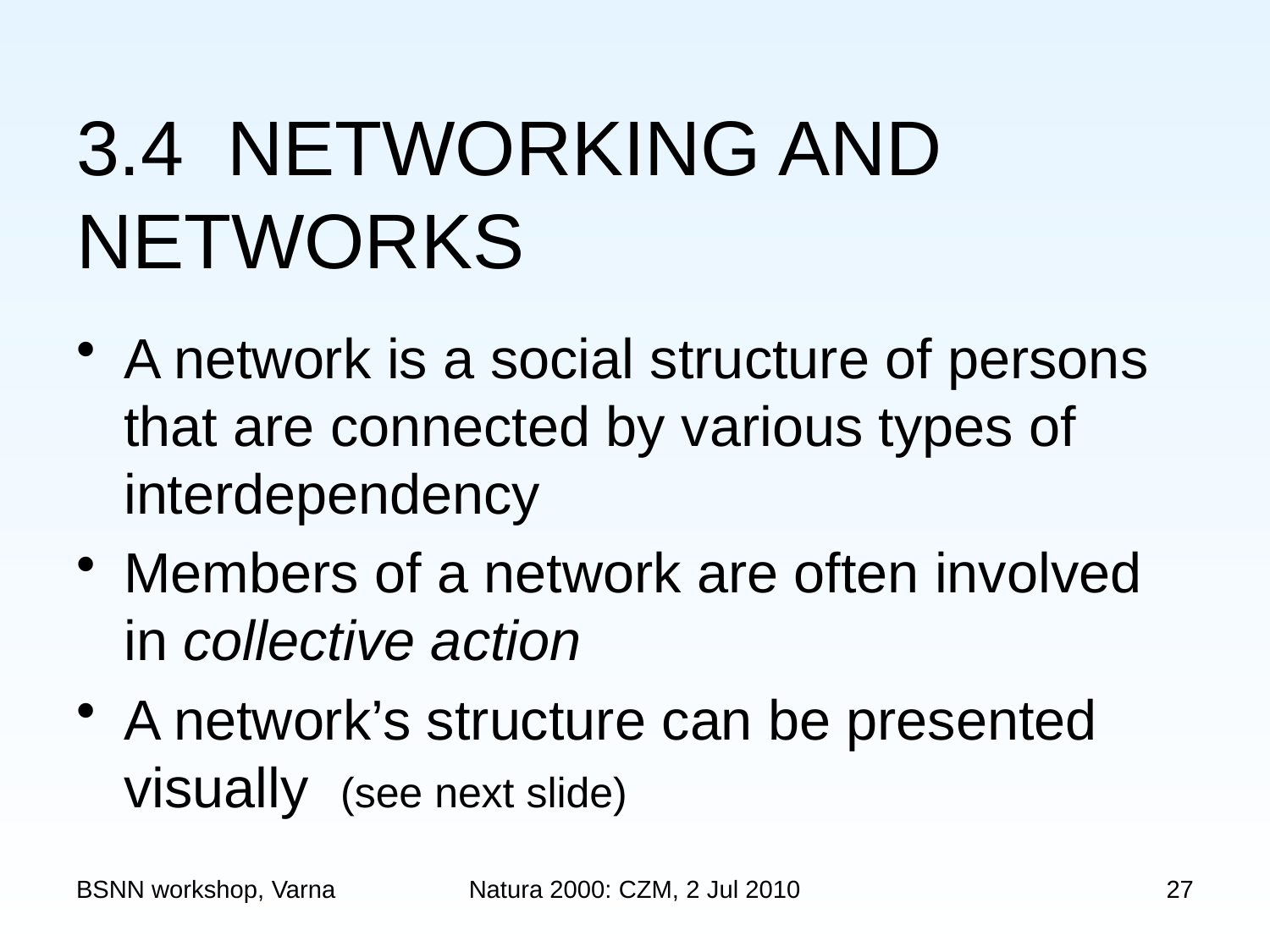

# 3.4  NETWORKING AND NETWORKS
A network is a social structure of persons  that are connected by various types of interdependency
Members of a network are often involved in collective action
A network’s structure can be presented visually  (see next slide)

BSNN workshop, Varna
Natura 2000: CZM, 2 Jul 2010
27